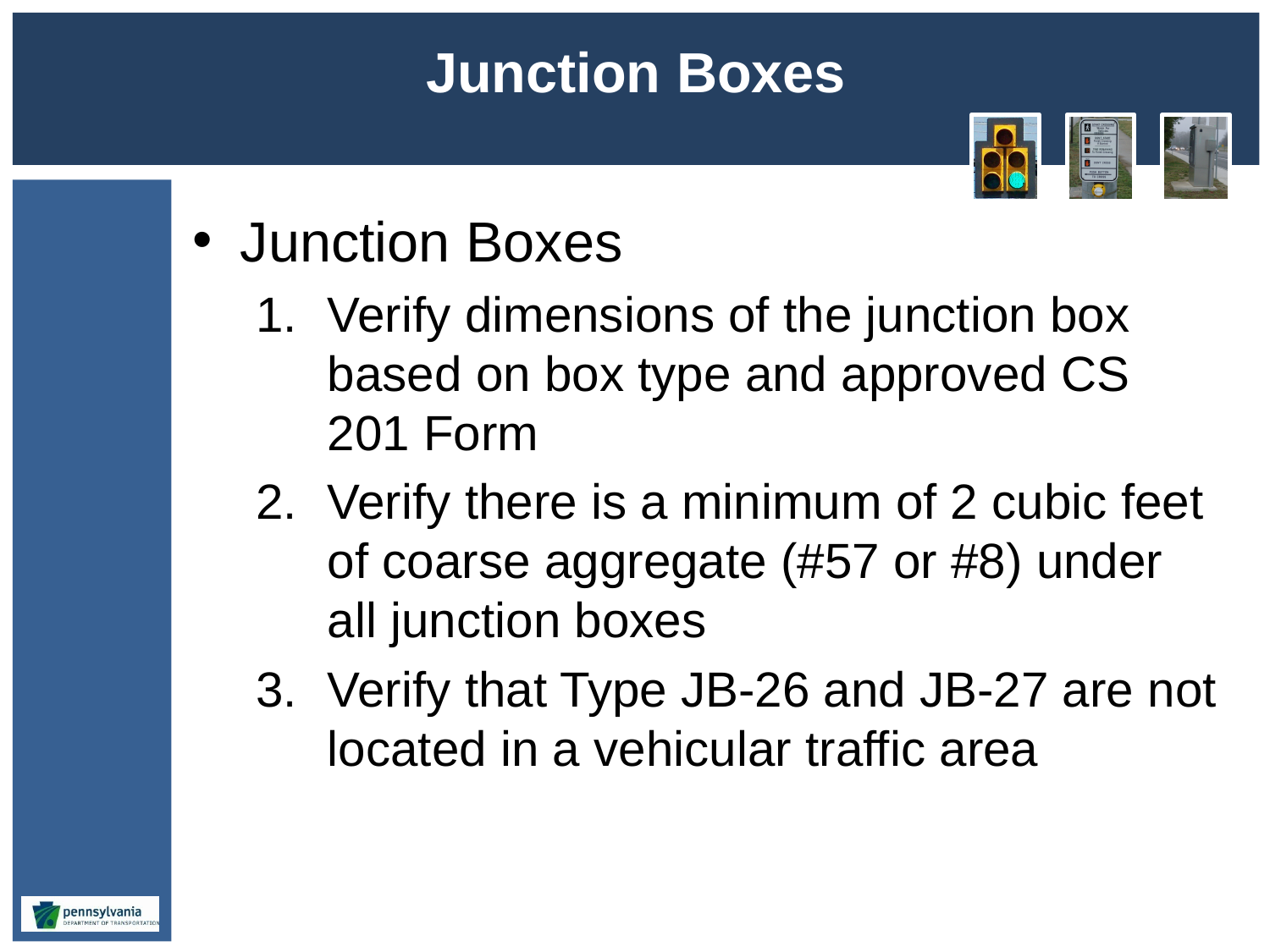

# Junction Boxes
Junction Boxes
Verify dimensions of the junction box based on box type and approved CS 201 Form
Verify there is a minimum of 2 cubic feet of coarse aggregate (#57 or #8) under all junction boxes
Verify that Type JB-26 and JB-27 are not located in a vehicular traffic area